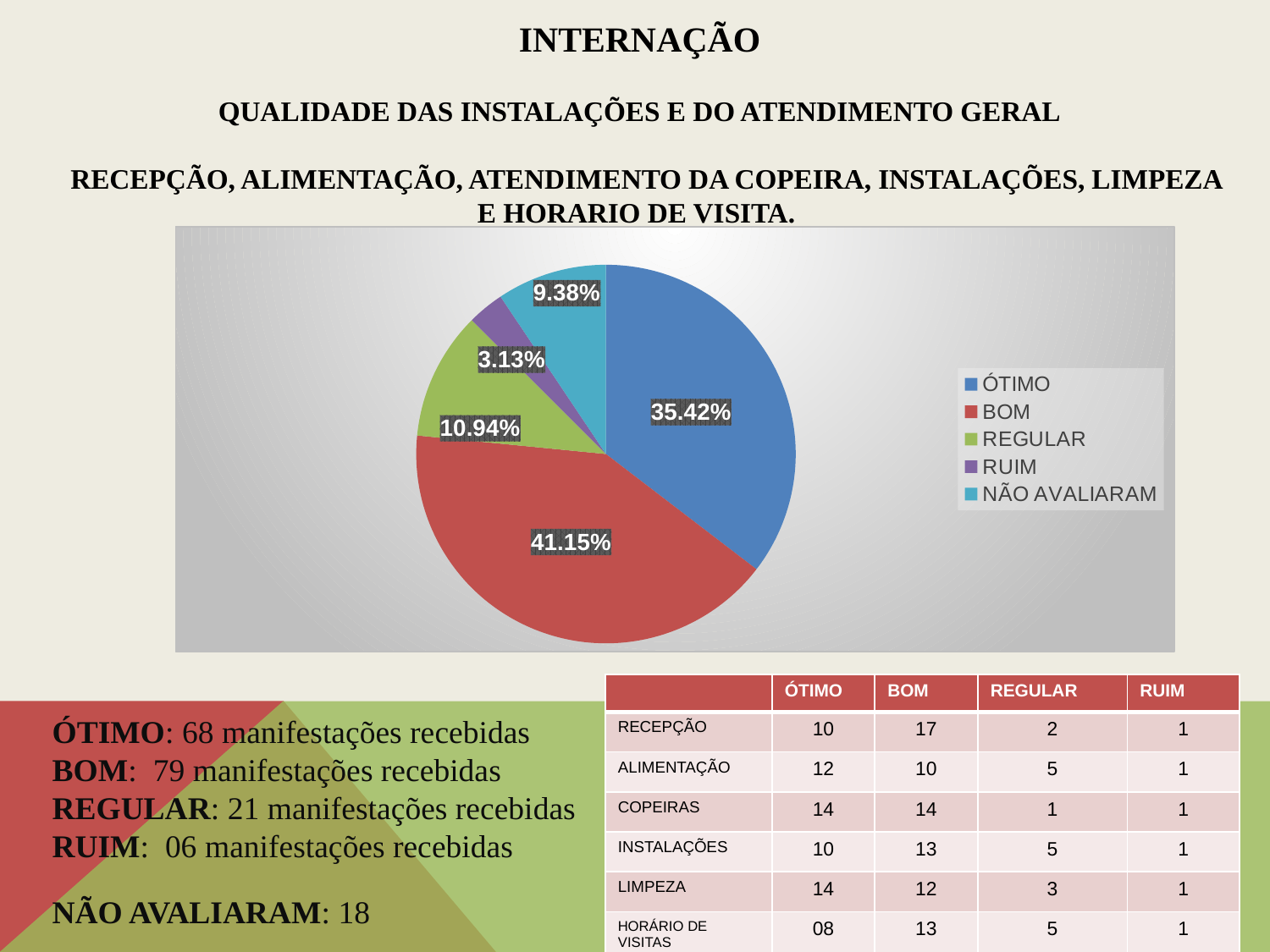

# Internação QUALIDADE DAS INSTALAÇÕES E DO ATENDIMENTO GERAL RECEPÇÃO, ALIMENTAÇÃO, ATENDIMENTO DA COPEIRA, INSTALAÇÕES, LIMPEZA E HORARIO DE VISITA.

### Chart

| Category | Colunas1 |
|---|---|
| ÓTIMO | 68.0 |
| BOM | 79.0 |
| REGULAR | 21.0 |
| RUIM | 6.0 |
| NÃO AVALIARAM | 18.0 |
|  | ÓTIMO | BOM | REGULAR | RUIM |
| --- | --- | --- | --- | --- |
| RECEPÇÃO | 10 | 17 | 2 | 1 |
| ALIMENTAÇÃO | 12 | 10 | 5 | 1 |
| COPEIRAS | 14 | 14 | 1 | 1 |
| INSTALAÇÕES | 10 | 13 | 5 | 1 |
| LIMPEZA | 14 | 12 | 3 | 1 |
| HORÁRIO DE VISITAS | 08 | 13 | 5 | 1 |
ÓTIMO: 68 manifestações recebidas
BOM:  79 manifestações recebidas
REGULAR: 21 manifestações recebidas
RUIM:  06 manifestações recebidas

NÃO AVALIARAM: 18